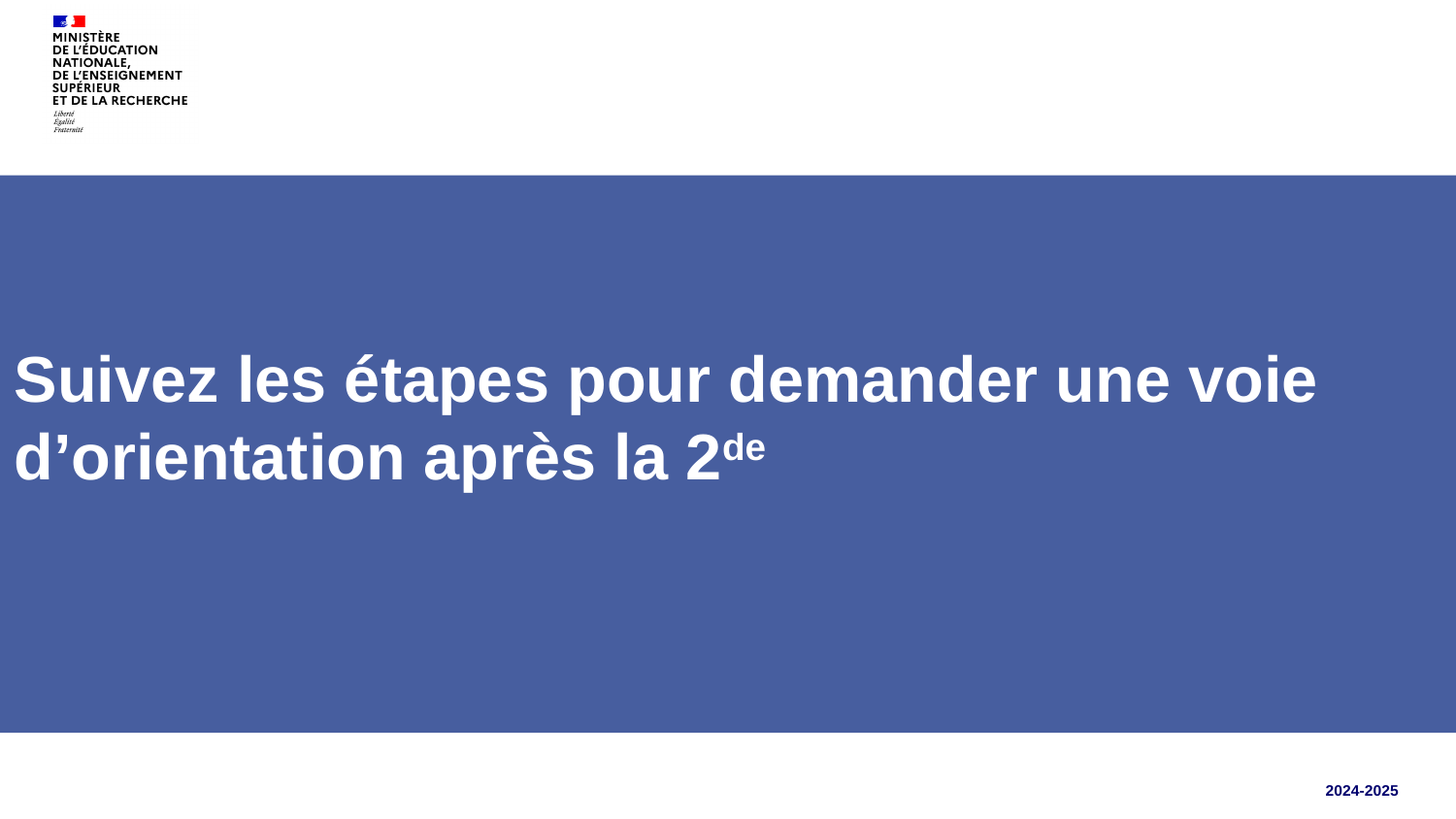

Suivez les étapes pour demander une voie d’orientation après la 2de

2024-2025